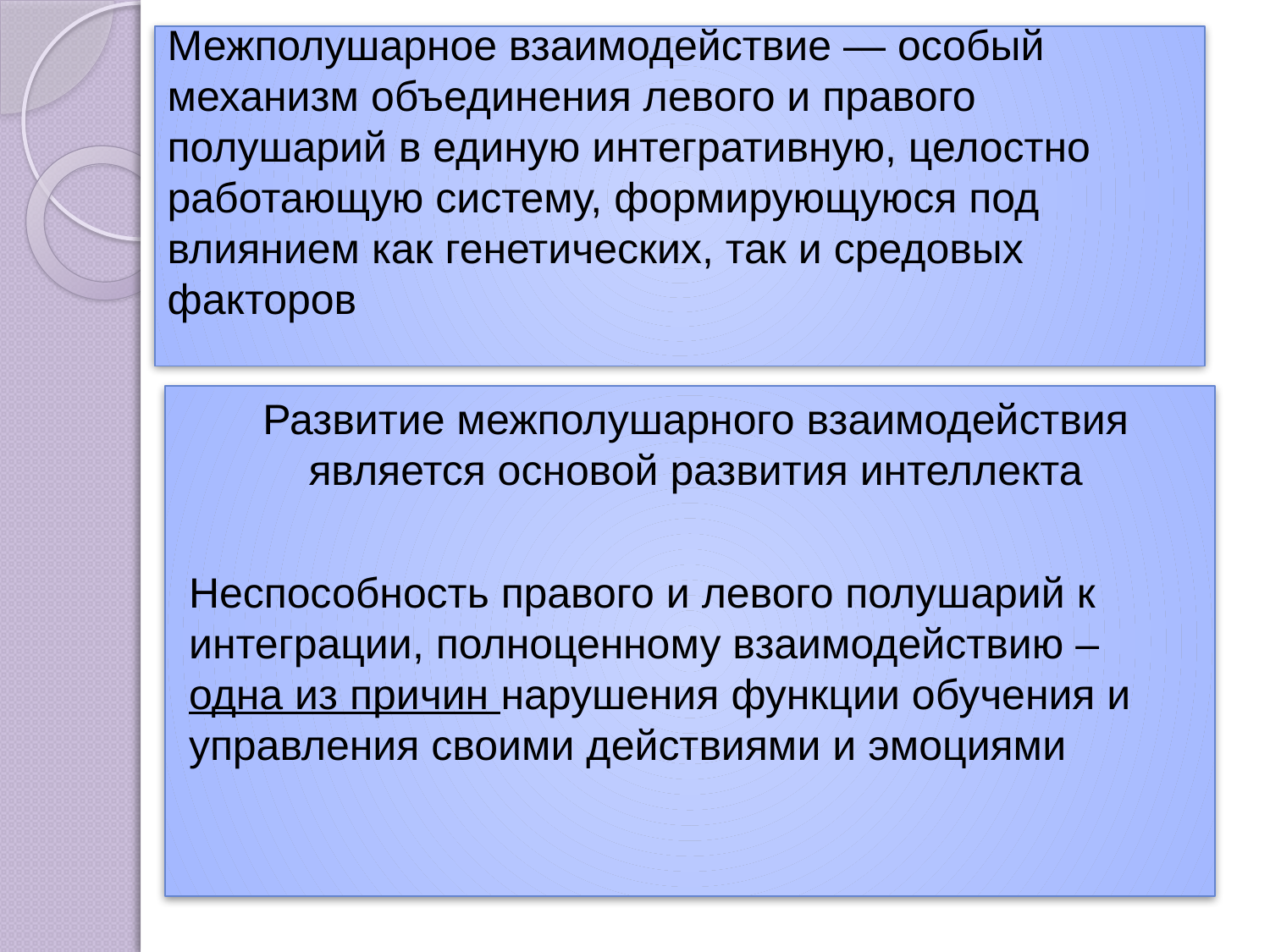

# Межполушарное взаимодействие — особый механизм объединения левого и правого полушарий в единую интегративную, целостно работающую систему, формирующуюся под влиянием как генетических, так и средовых факторов
Развитие межполушарного взаимодействия является основой развития интеллекта

Неспособность правого и левого полушарий к интеграции, полноценному взаимодействию – одна из причин нарушения функции обучения и управления своими действиями и эмоциями